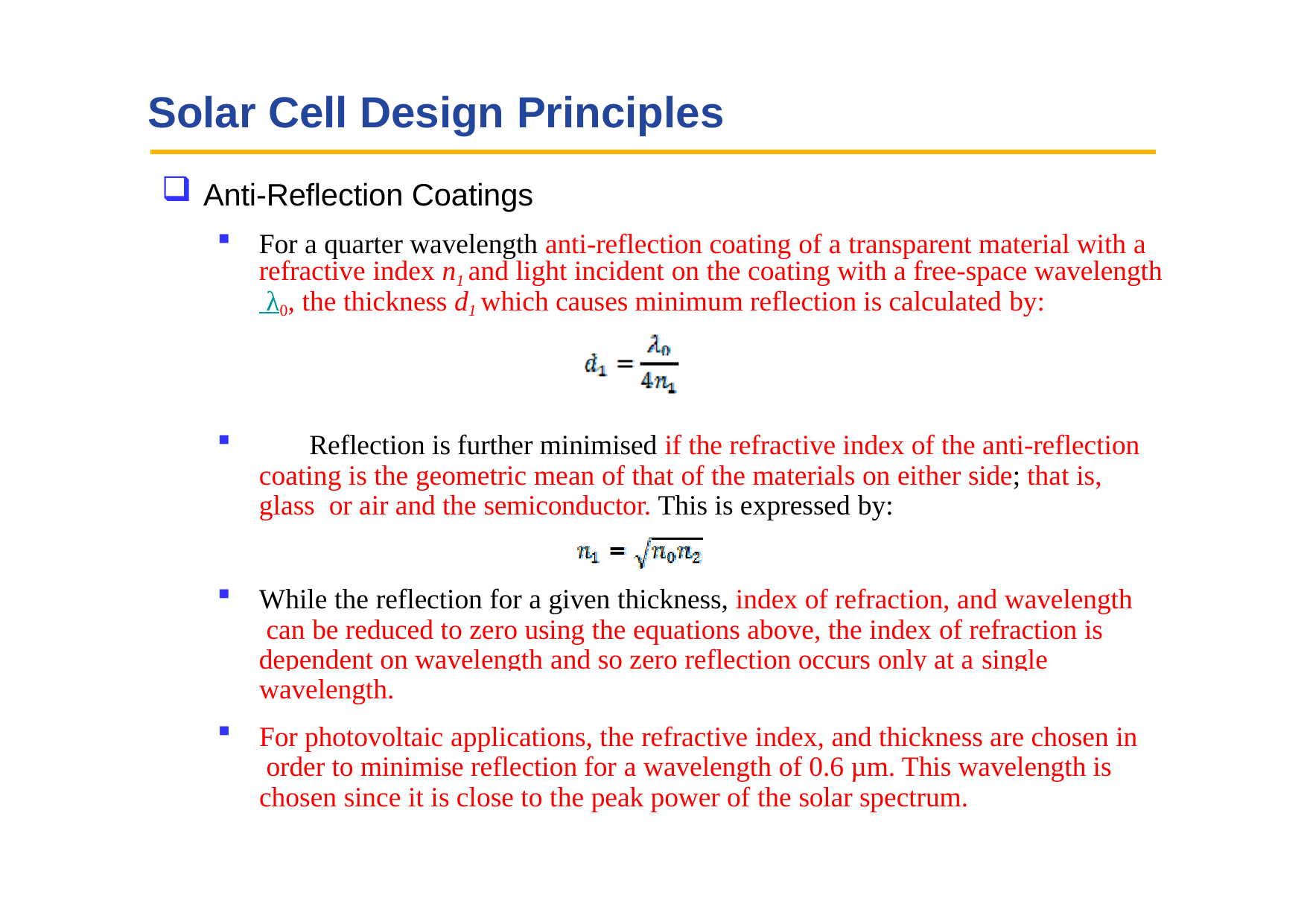

# Solar Cell Design Principles

Anti-Reflection Coatings
For a quarter wavelength anti-reflection coating of a transparent material with a  refractive index n1 and light incident on the coating with a free-space wavelength  λ0, the thickness d1 which causes minimum reflection is calculated by:

	Reflection is further minimised if the refractive index of the anti-reflection  coating is the geometric mean of that of the materials on either side; that is, glass  or air and the semiconductor. This is expressed by:

While the reflection for a given thickness, index of refraction, and wavelength  can be reduced to zero using the equations above, the index of refraction is  dependent on wavelength and so zero reflection occurs only at a single
wavelength.
For photovoltaic applications, the refractive index, and thickness are chosen in  order to minimise reflection for a wavelength of 0.6 µm. This wavelength is  chosen since it is close to the peak power of the solar spectrum.